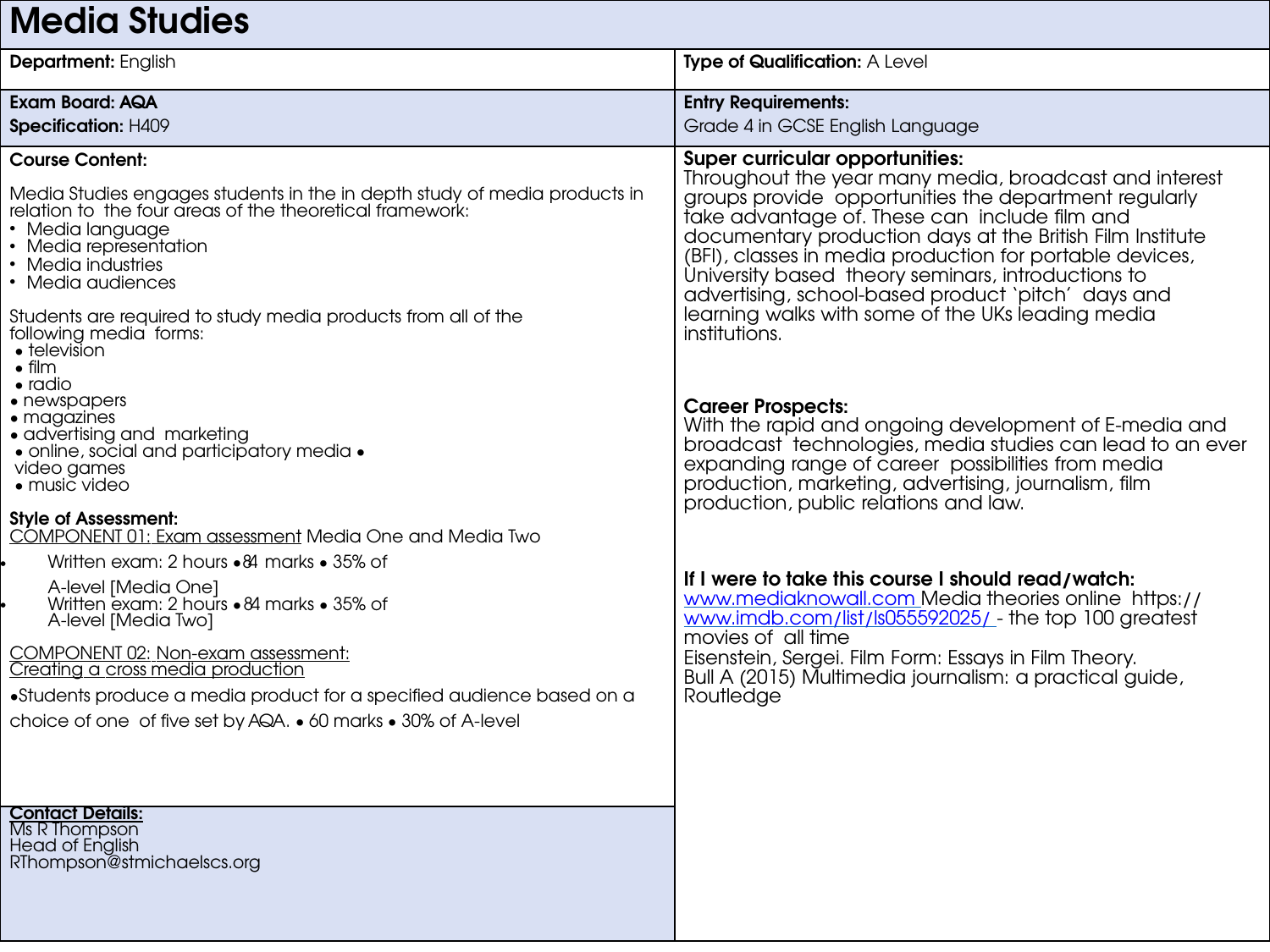

| Media Studies |  |
| --- | --- |
| Department: English | Type of Qualification: A Level |
| Exam Board: AQA Specification: H409 | Entry Requirements: Grade 4 in GCSE English Language |
| Course Content: Media Studies engages students in the in depth study of media products in relation to the four areas of the theoretical framework: Media language Media representation Media industries Media audiences Students are required to study media products from all of the following media  forms:  • television  • film  • radio • newspapers • magazines • advertising and  marketing  • online, social and participatory media •  video games  • music video Style of Assessment: COMPONENT 01: Exam assessment Media One and Media Two Written exam: 2 hours • 84  marks • 35% of A-level [Media One] Written exam: 2 hours • 84 marks • 35% of A-level [Media Two] COMPONENT 02: Non-exam assessment: Creating a cross media production •Students produce a media product for a specified audience based on a choice of one  of five set by AQA. • 60 marks • 30% of A-level | Super curricular opportunities: Throughout the year many media, broadcast and interest groups provide  opportunities the department regularly take advantage of. These can  include film and documentary production days at the British Film Institute  (BFI), classes in media production for portable devices, University based  theory seminars, introductions to advertising, school-based product ‘pitch’  days and learning walks with some of the UKs leading media institutions. Career Prospects: With the rapid and ongoing development of E-media and broadcast  technologies, media studies can lead to an ever expanding range of career  possibilities from media production, marketing, advertising, journalism, film  production, public relations and law. If I were to take this course I should read/watch: www.mediaknowall.com Media theories online https://www.imdb.com/list/ls055592025/ - the top 100 greatest movies of all time Eisenstein, Sergei. Film Form: Essays in Film Theory. Bull A (2015) Multimedia journalism: a practical guide, Routledge |
| Contact Details: Ms R Thompson Head of English RThompson@stmichaelscs.org |  |